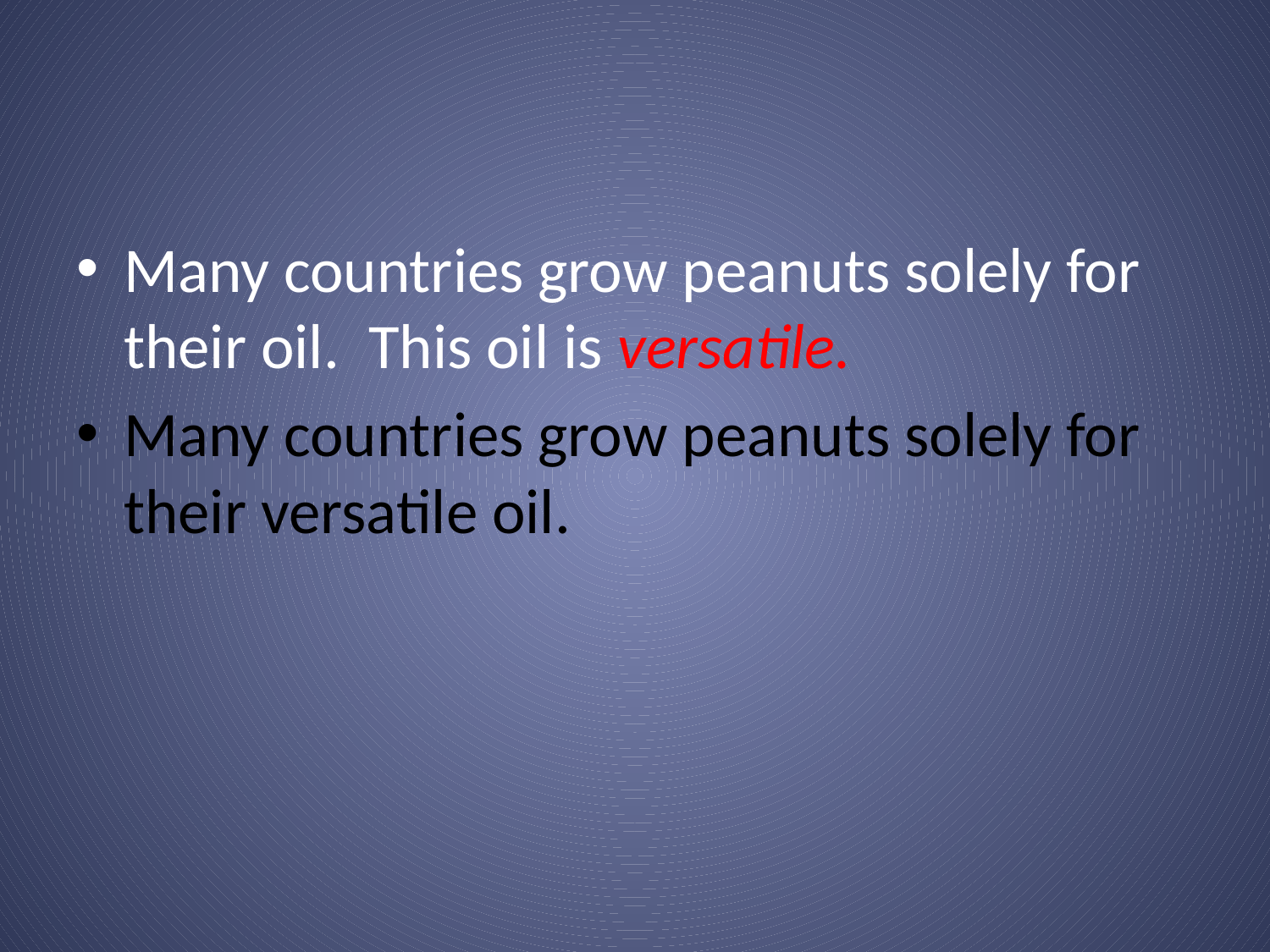

#
Many countries grow peanuts solely for their oil.  This oil is versatile.
Many countries grow peanuts solely for their versatile oil.